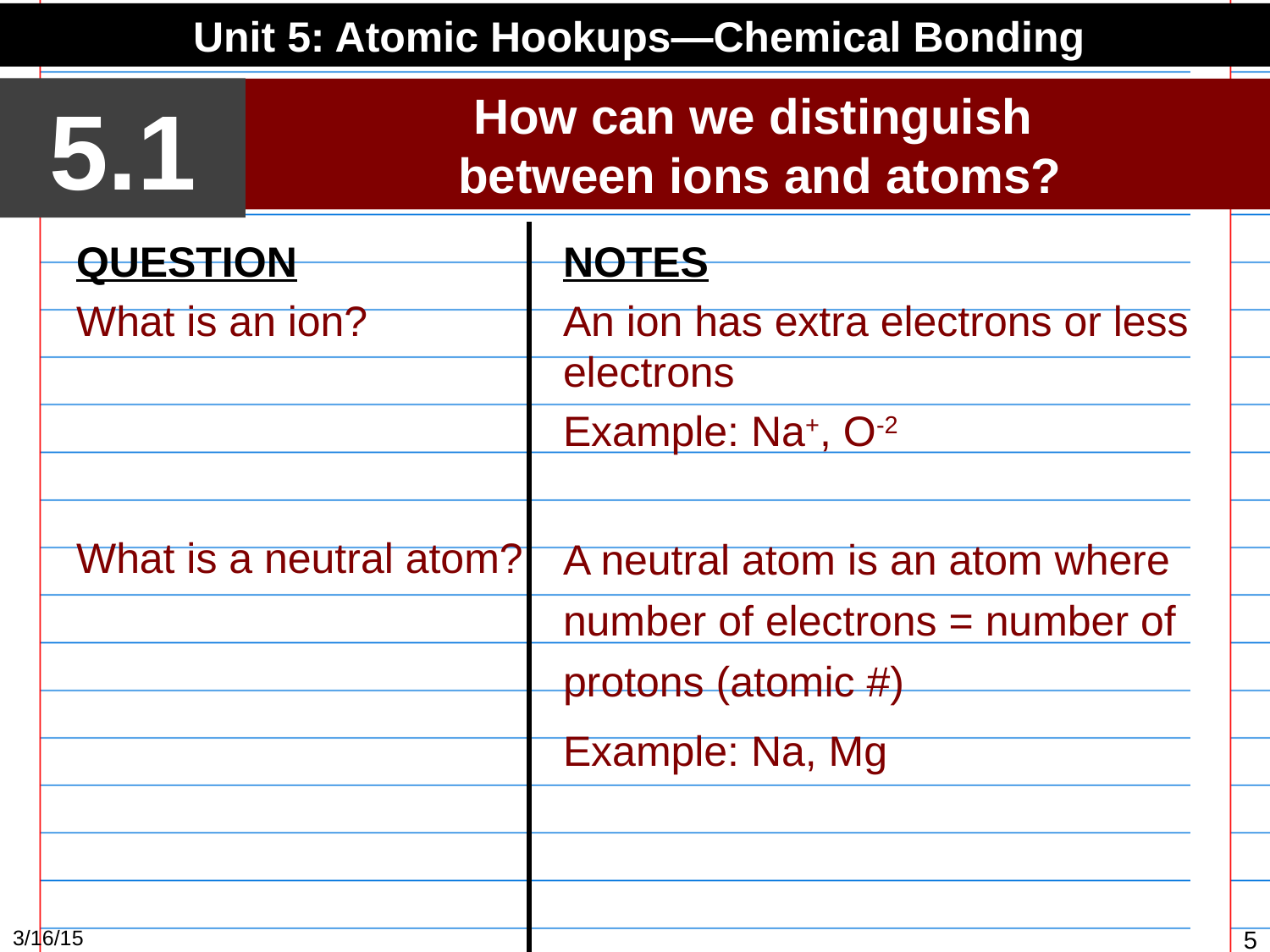

Unit 5: Atomic Hookups—Chemical Bonding
5.1
How can we distinguish
between ions and atoms?
QUESTION
What is an ion?

What is a neutral atom?

NOTES
An ion has extra electrons or less electrons
Example: Na+, O-2

A neutral atom is an atom where number of electrons = number of protons (atomic #)
Example: Na, Mg

3/16/15
5